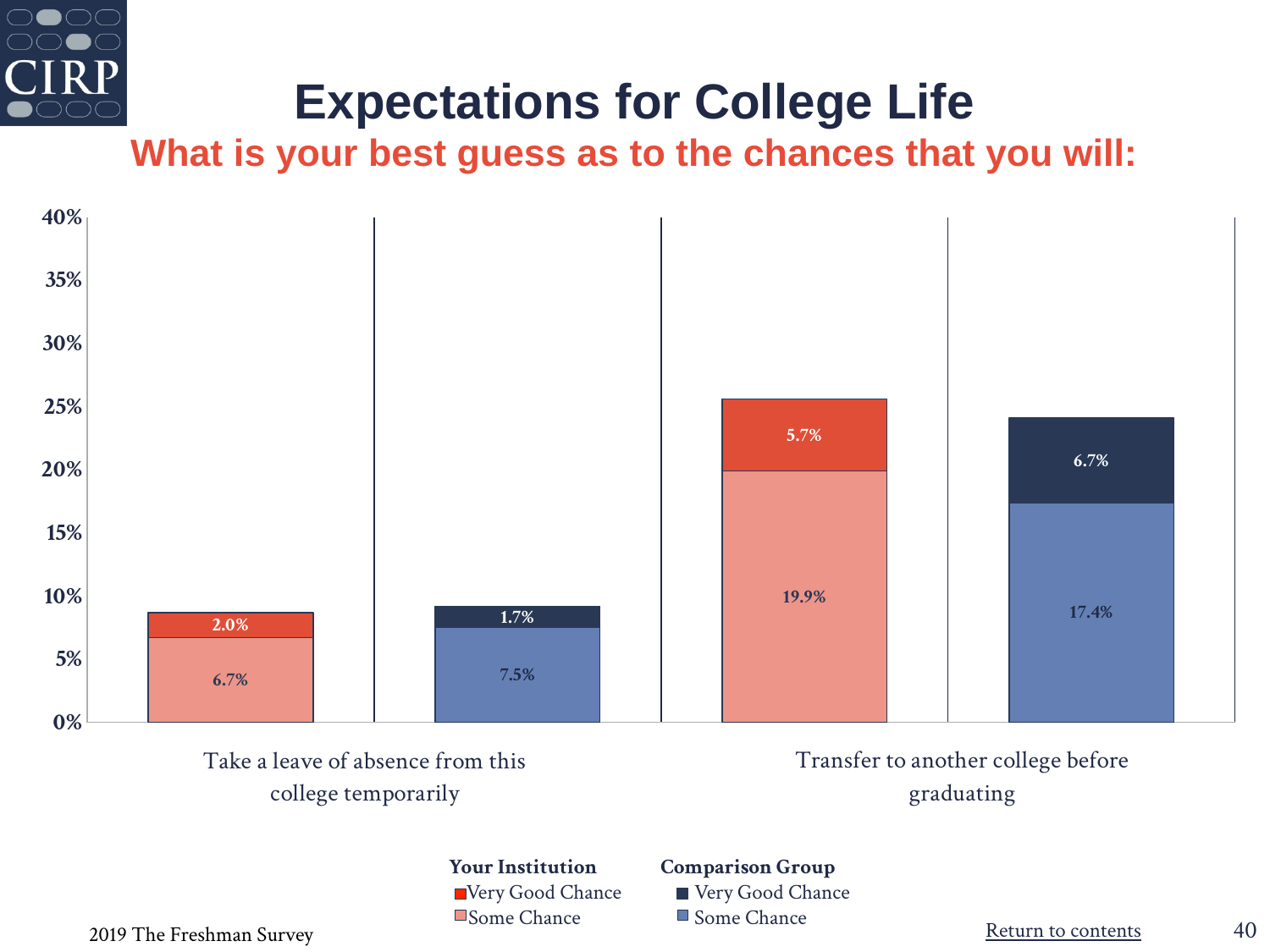

# Expectations for College Life What is your best guess as to the chances that you will:

### Chart

| Category | Some Chance | Very Good Chance |
|---|---|---|
| Your Institution | 0.067 | 0.02 |
| Comparison Group | 0.075 | 0.017 |
| Your Institution | 0.199 | 0.057 |
| Comparison Group | 0.174 | 0.067 |
   Your Institution               Comparison Group
       Very Good Chance	 Very Good Chance
       Some Chance          	 Some Chance
2019 The Freshman Survey

Return to contents
40